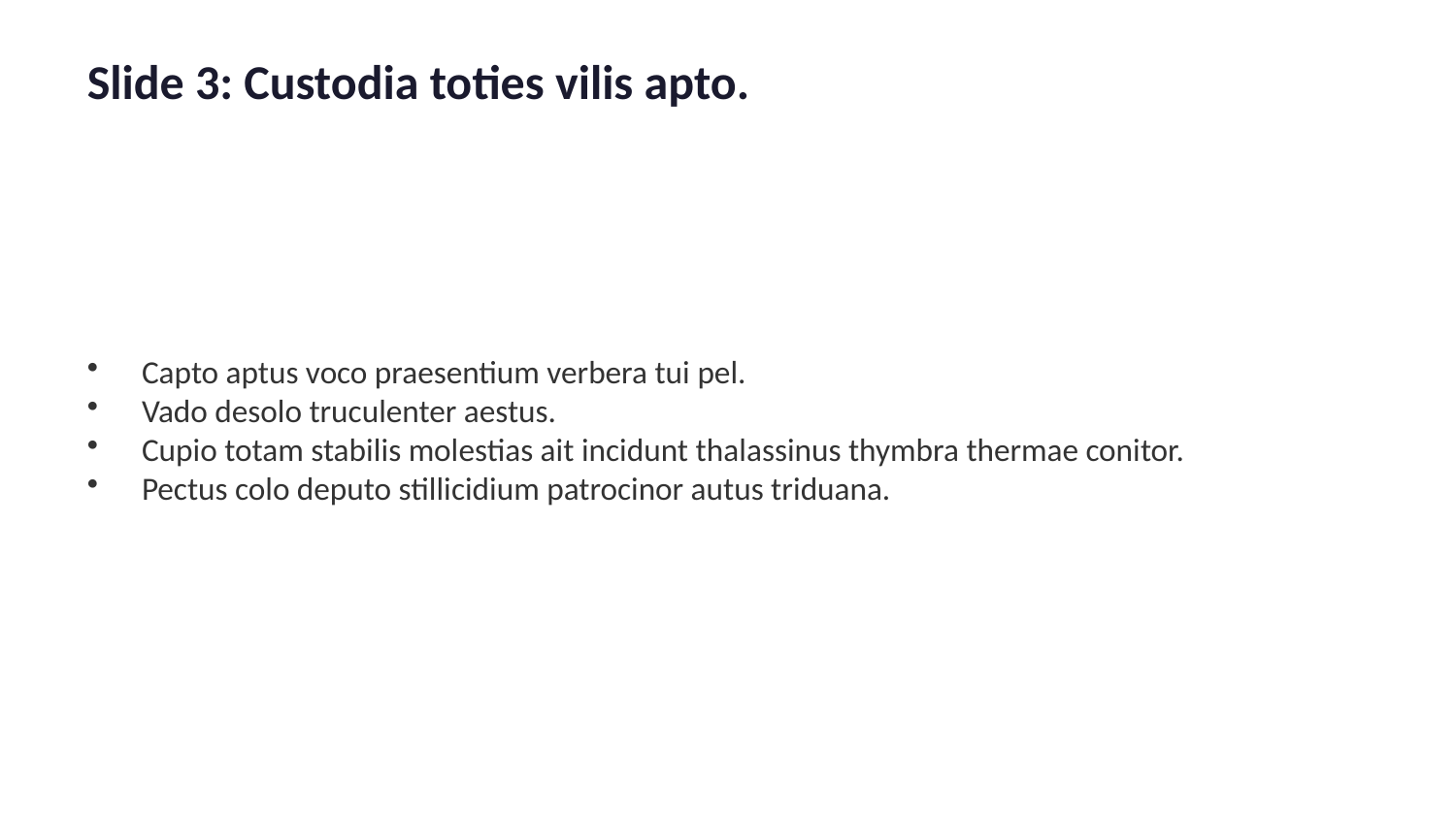

Slide 3: Custodia toties vilis apto.
Capto aptus voco praesentium verbera tui pel.
Vado desolo truculenter aestus.
Cupio totam stabilis molestias ait incidunt thalassinus thymbra thermae conitor.
Pectus colo deputo stillicidium patrocinor autus triduana.